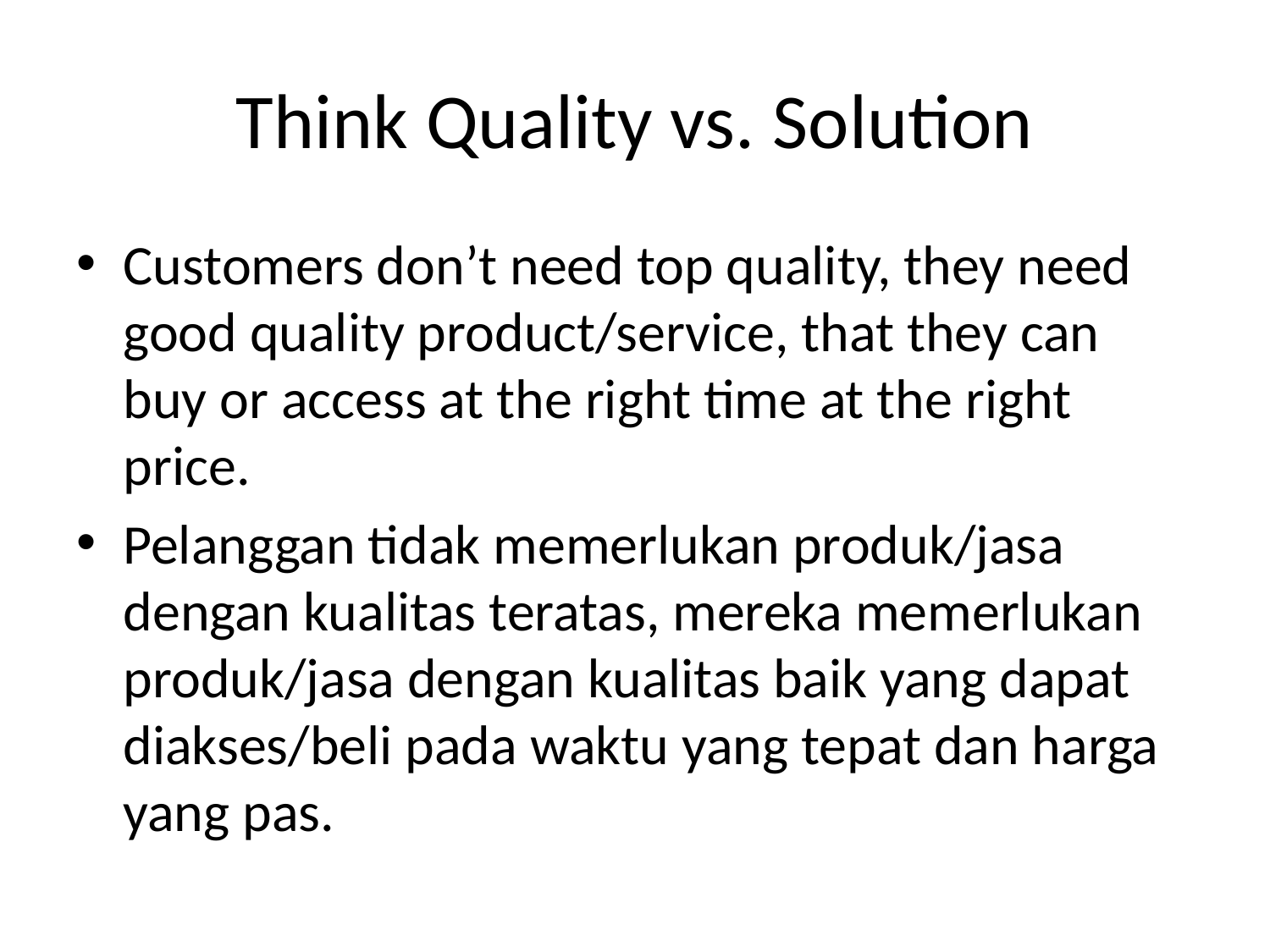

# Think Quality vs. Solution
Customers don’t need top quality, they need good quality product/service, that they can buy or access at the right time at the right price.
Pelanggan tidak memerlukan produk/jasa dengan kualitas teratas, mereka memerlukan produk/jasa dengan kualitas baik yang dapat diakses/beli pada waktu yang tepat dan harga yang pas.